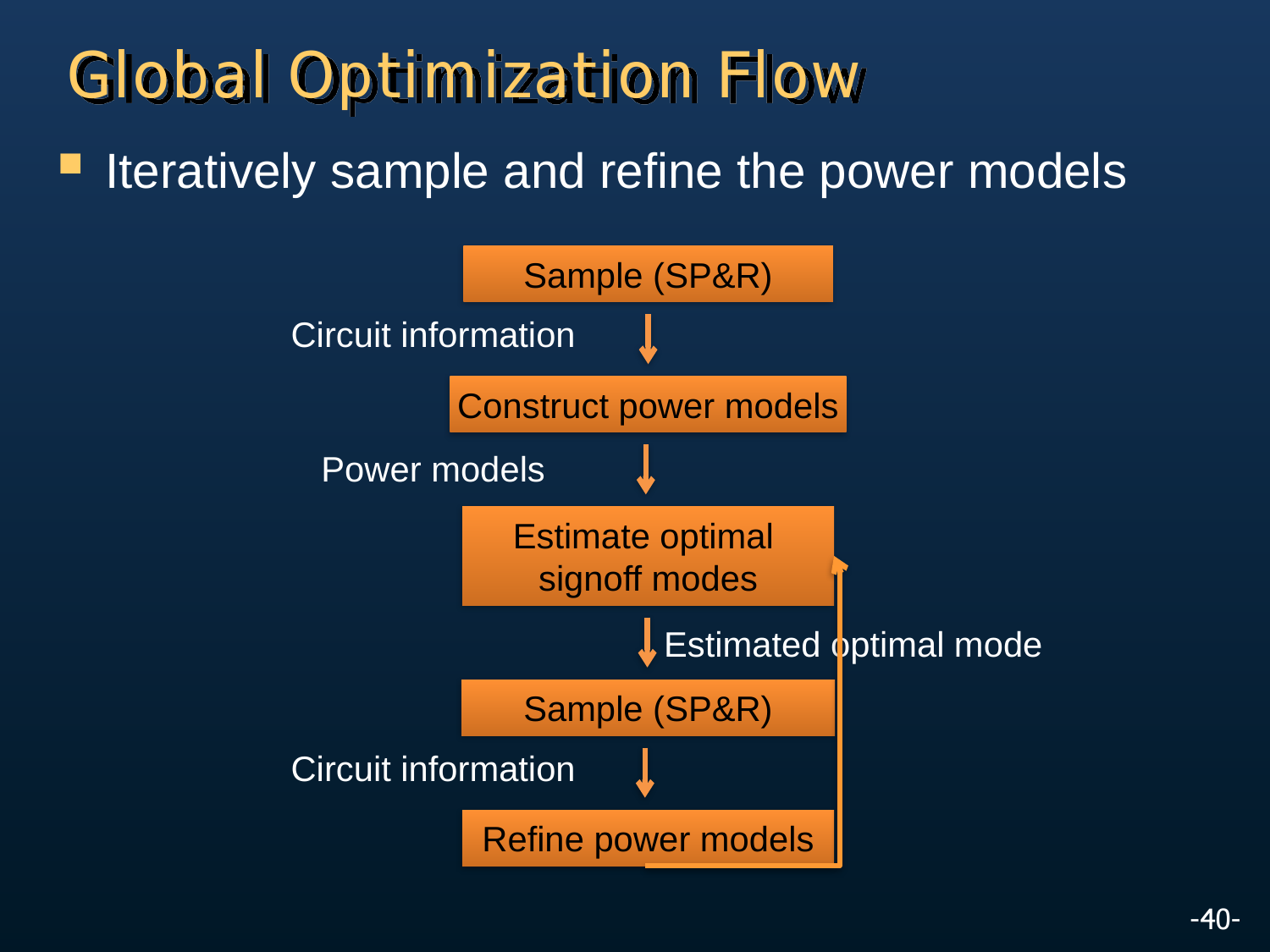

# Global Optimization Flow
Iteratively sample and refine the power models

Sample (SP&R)
Circuit information
Construct power models
Power models
Estimate optimal
signoff modes
Estimated optimal mode
Sample (SP&R)
Circuit information
Refine power models